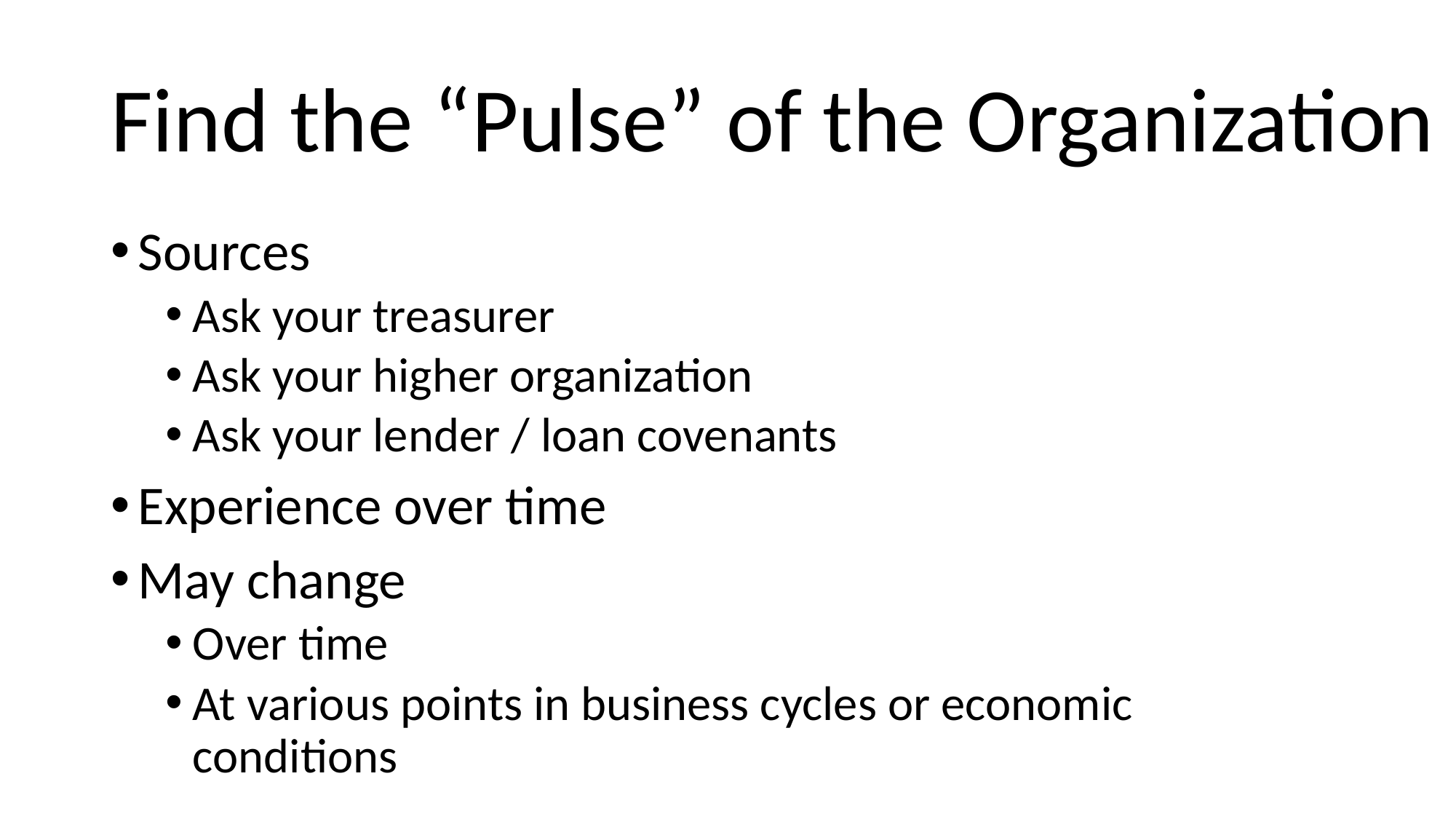

# Find the “Pulse” of the Organization
Sources
Ask your treasurer
Ask your higher organization
Ask your lender / loan covenants
Experience over time
May change
Over time
At various points in business cycles or economic conditions